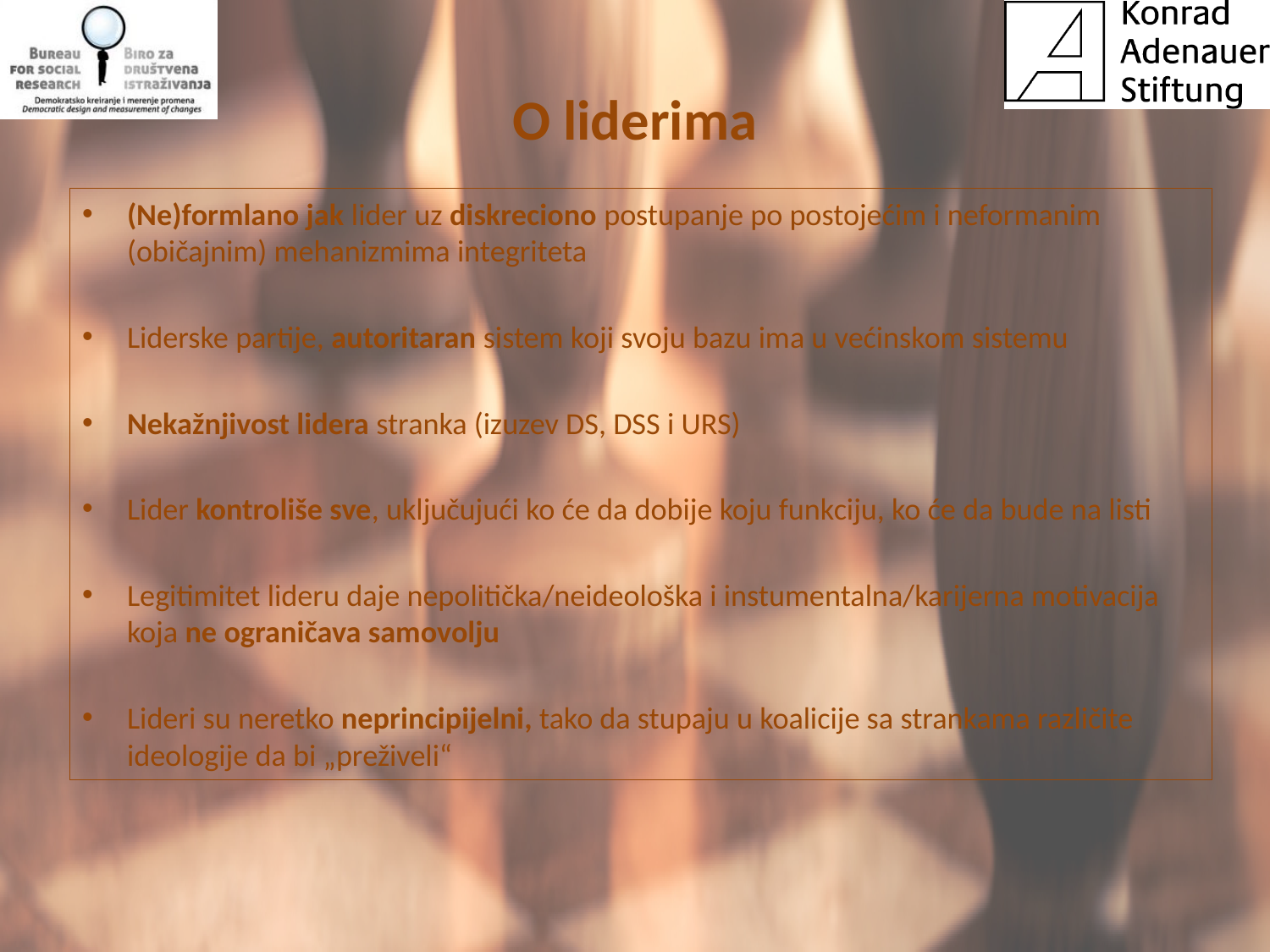

# O liderima
(Ne)formlano jak lider uz diskreciono postupanje po postojećim i neformanim (običajnim) mehanizmima integriteta

Liderske partije, autoritaran sistem koji svoju bazu ima u većinskom sistemu

Nekažnjivost lidera stranka (izuzev DS, DSS i URS)

Lider kontroliše sve, uključujući ko će da dobije koju funkciju, ko će da bude na listi

Legitimitet lideru daje nepolitička/neideološka i instumentalna/karijerna motivacija koja ne ograničava samovolju

Lideri su neretko neprincipijelni, tako da stupaju u koalicije sa strankama različite ideologije da bi „preživeli“